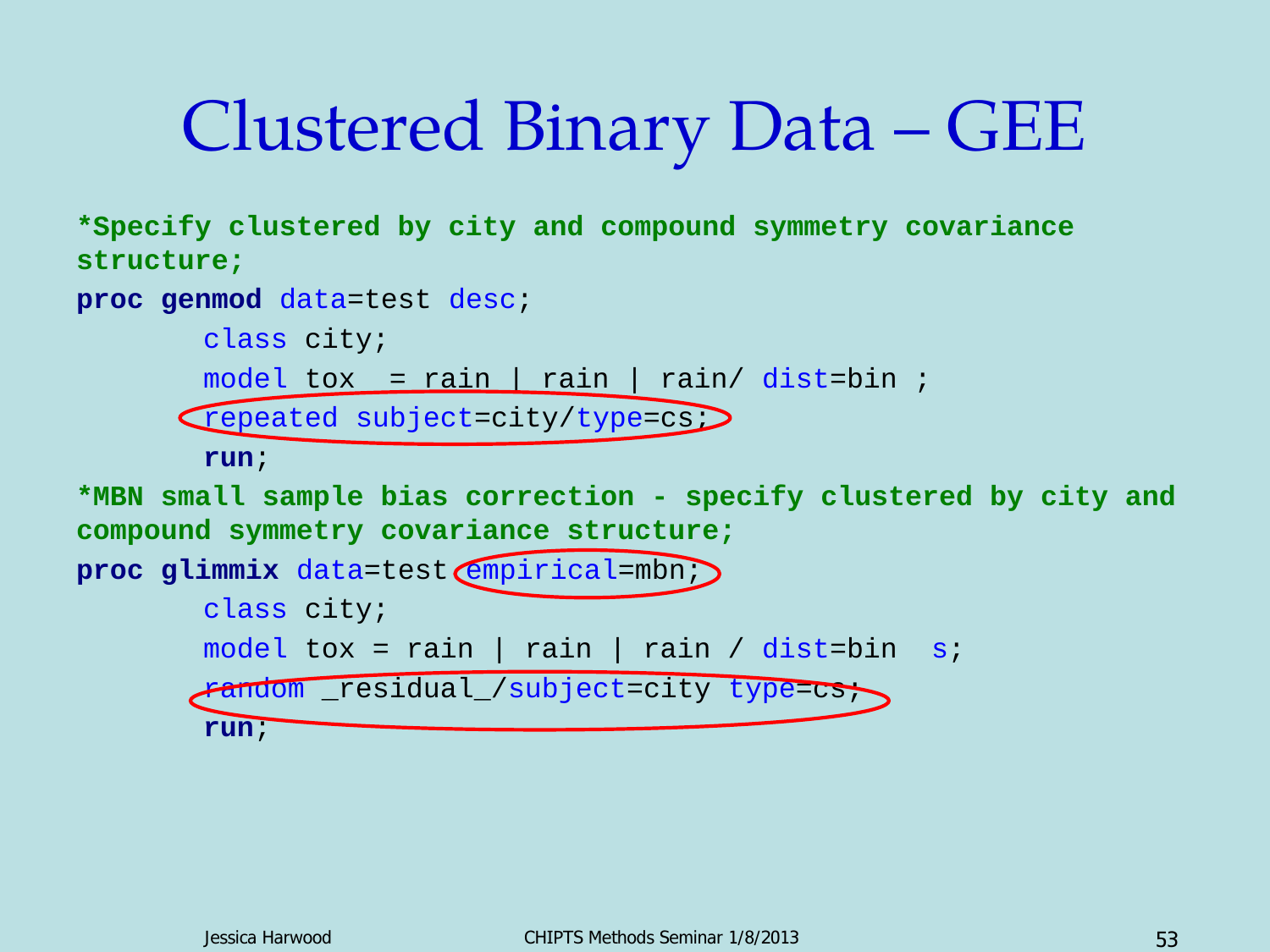

# Clustered Binary Data – GEE
*Specify clustered by city and compound symmetry covariance structure;
proc genmod data=test desc;
	class city;
	model tox  = rain | rain | rain/ dist=bin ;
	repeated subject=city/type=cs;
	run;
*MBN small sample bias correction - specify clustered by city and compound symmetry covariance structure;
proc glimmix data=test empirical=mbn;
	class city;
	model tox = rain | rain | rain / dist=bin  s;
	random _residual_/subject=city type=cs;
	run;

Jessica Harwood                                   CHIPTS Methods Seminar 1/8/2013
53